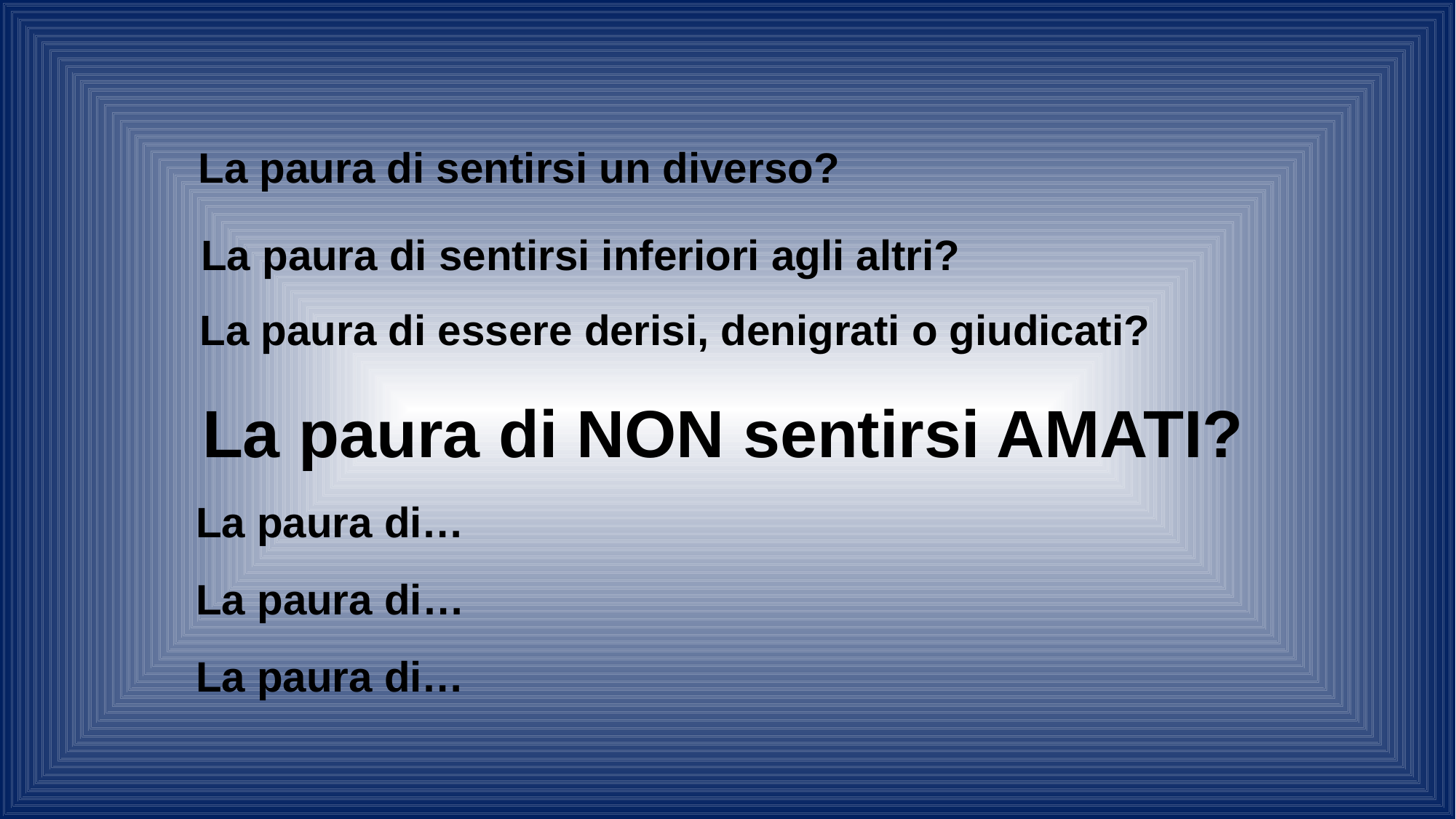

La paura di sentirsi un diverso?
La paura di sentirsi inferiori agli altri?
La paura di essere derisi, denigrati o giudicati?
La paura di NON sentirsi AMATI?
La paura di…
La paura di…
La paura di…